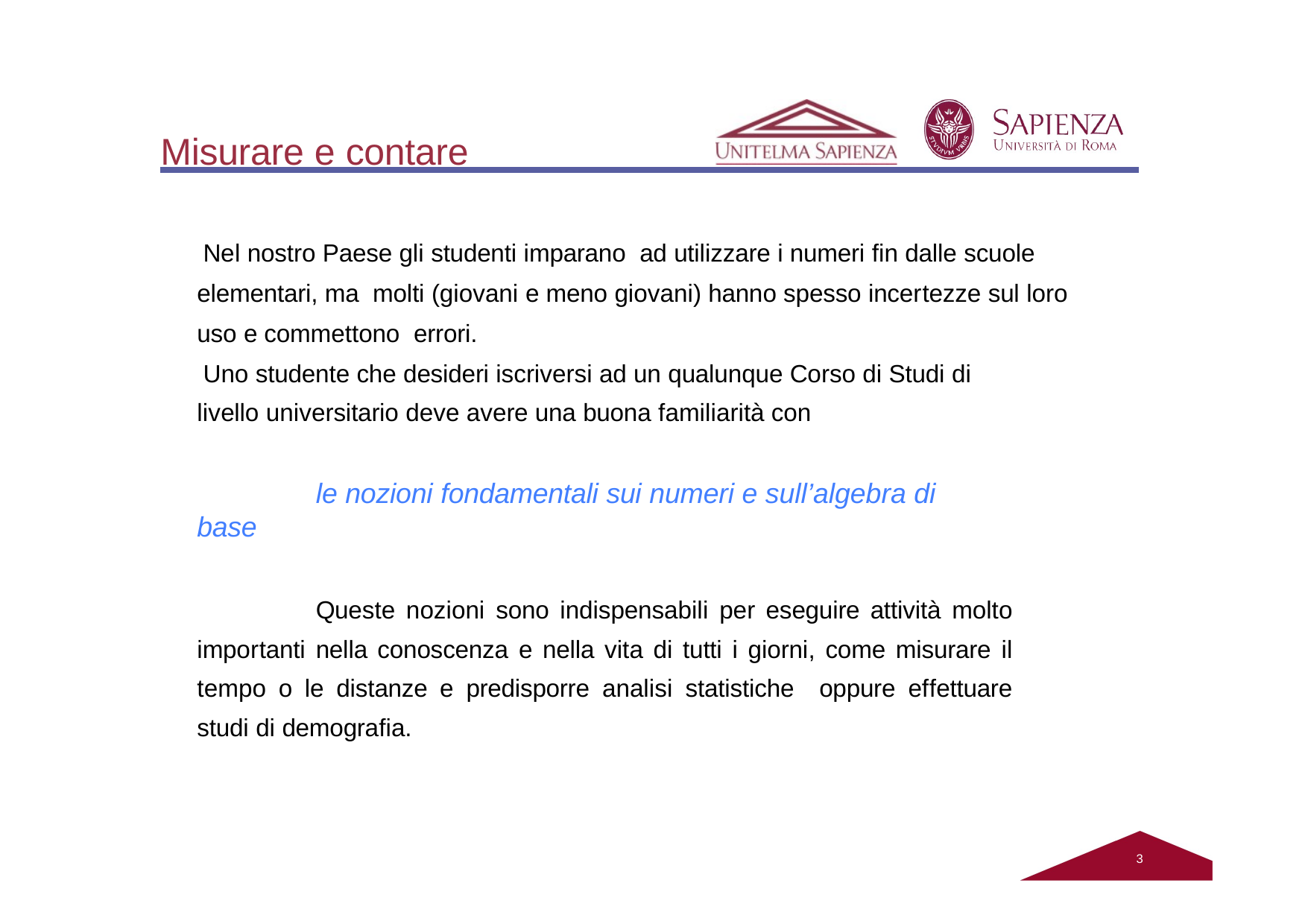

# Misurare e contare
Nel nostro Paese gli studenti imparano  ad utilizzare i numeri fin dalle scuole elementari, ma  molti (giovani e meno giovani) hanno spesso incertezze sul loro uso e commettono  errori.
Uno studente che desideri iscriversi ad un qualunque Corso di Studi di livello universitario deve avere una buona familiarità con

le nozioni fondamentali sui numeri e sull’algebra di base

Queste nozioni sono indispensabili per eseguire attività molto importanti nella conoscenza e nella vita di tutti i giorni, come misurare il tempo o le distanze e predisporre analisi statistiche  oppure effettuare studi di demografia.
3